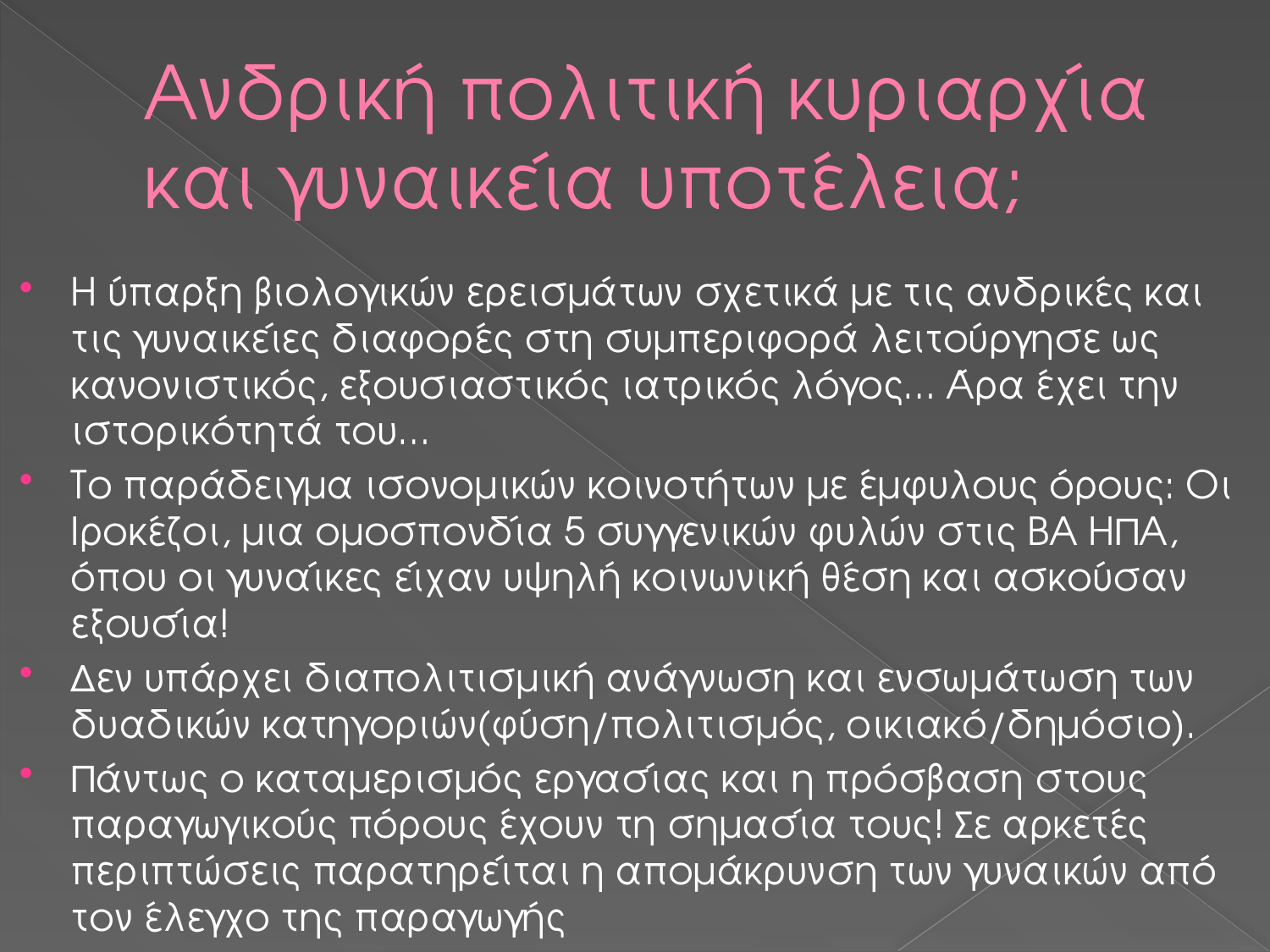

# Ανδρική πολιτική κυριαρχία και γυναικεία υποτέλεια;
Η ύπαρξη βιολογικών ερεισμάτων σχετικά με τις ανδρικές και τις γυναικείες διαφορές στη συμπεριφορά λειτούργησε ως κανονιστικός, εξουσιαστικός ιατρικός λόγος… Άρα έχει την ιστορικότητά του…
Το παράδειγμα ισονομικών κοινοτήτων με έμφυλους όρους: Οι Ιροκέζοι, μια ομοσπονδία 5 συγγενικών φυλών στις ΒΑ ΗΠΑ, όπου οι γυναίκες είχαν υψηλή κοινωνική θέση και ασκούσαν εξουσία!
Δεν υπάρχει διαπολιτισμική ανάγνωση και ενσωμάτωση των δυαδικών κατηγοριών(φύση/πολιτισμός, οικιακό/δημόσιο).
Πάντως ο καταμερισμός εργασίας και η πρόσβαση στους παραγωγικούς πόρους έχουν τη σημασία τους! Σε αρκετές περιπτώσεις παρατηρείται η απομάκρυνση των γυναικών από τον έλεγχο της παραγωγής